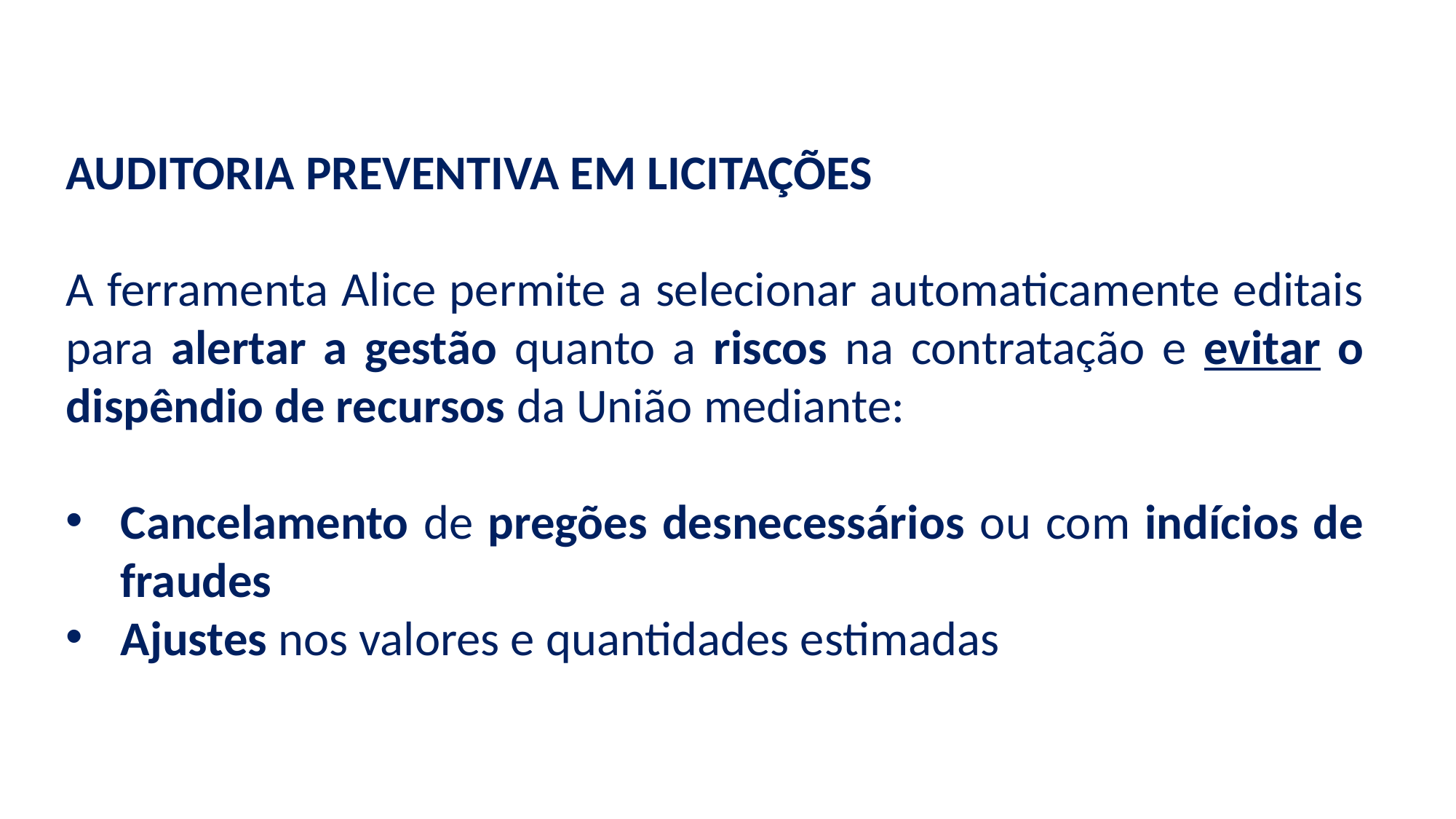

AUDITORIA PREVENTIVA EM LICITAÇÕES

A ferramenta Alice permite a selecionar automaticamente editais para alertar a gestão quanto a riscos na contratação e evitar o dispêndio de recursos da União mediante:

Cancelamento de pregões desnecessários ou com indícios de fraudes
Ajustes nos valores e quantidades estimadas